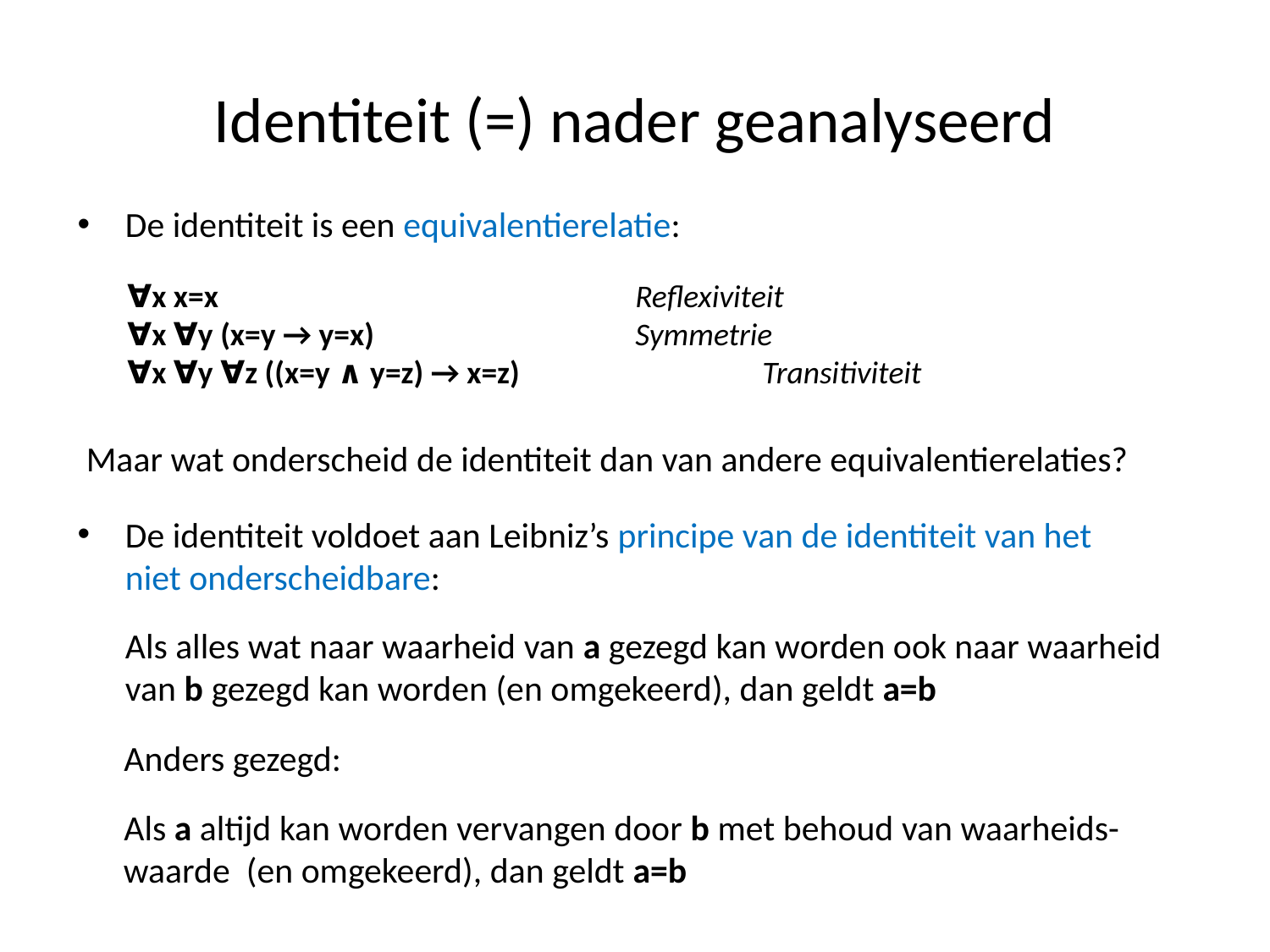

# Identiteit (=) nader geanalyseerd
De identiteit is een equivalentierelatie:
∀x x=x				Reflexiviteit
∀x ∀y (x=y → y=x)			Symmetrie
∀x ∀y ∀z ((x=y ∧ y=z) → x=z) 		Transitiviteit
Maar wat onderscheid de identiteit dan van andere equivalentierelaties?
De identiteit voldoet aan Leibniz’s principe van de identiteit van het                niet onderscheidbare:

	Als alles wat naar waarheid van a gezegd kan worden ook naar waarheid van b gezegd kan worden (en omgekeerd), dan geldt a=b

       Anders gezegd:

       Als a altijd kan worden vervangen door b met behoud van waarheids-
 waarde  (en omgekeerd), dan geldt a=b